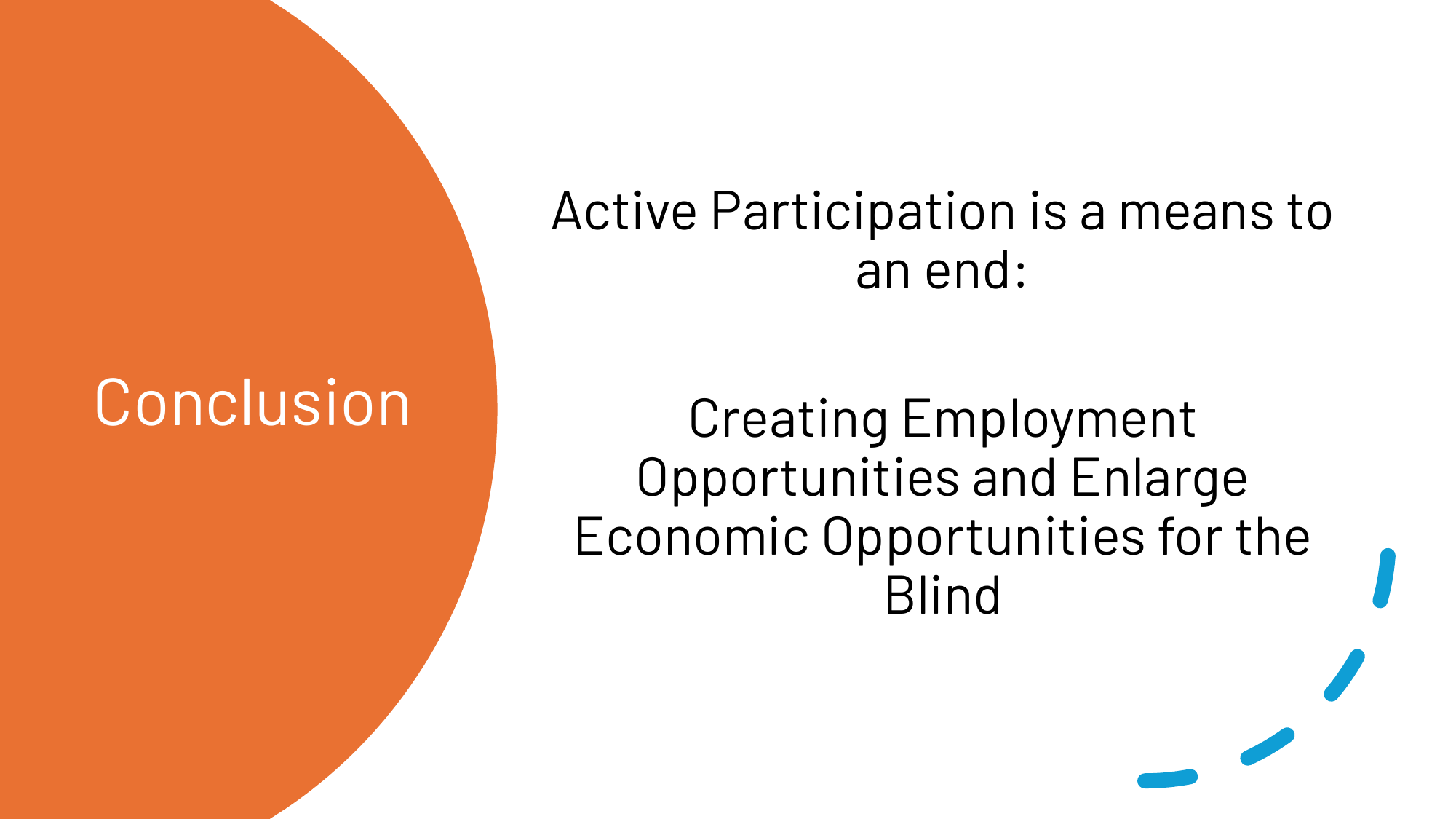

Active Participation is a means to an end:

Creating Employment Opportunities and Enlarge Economic Opportunities for the Blind
# Conclusion